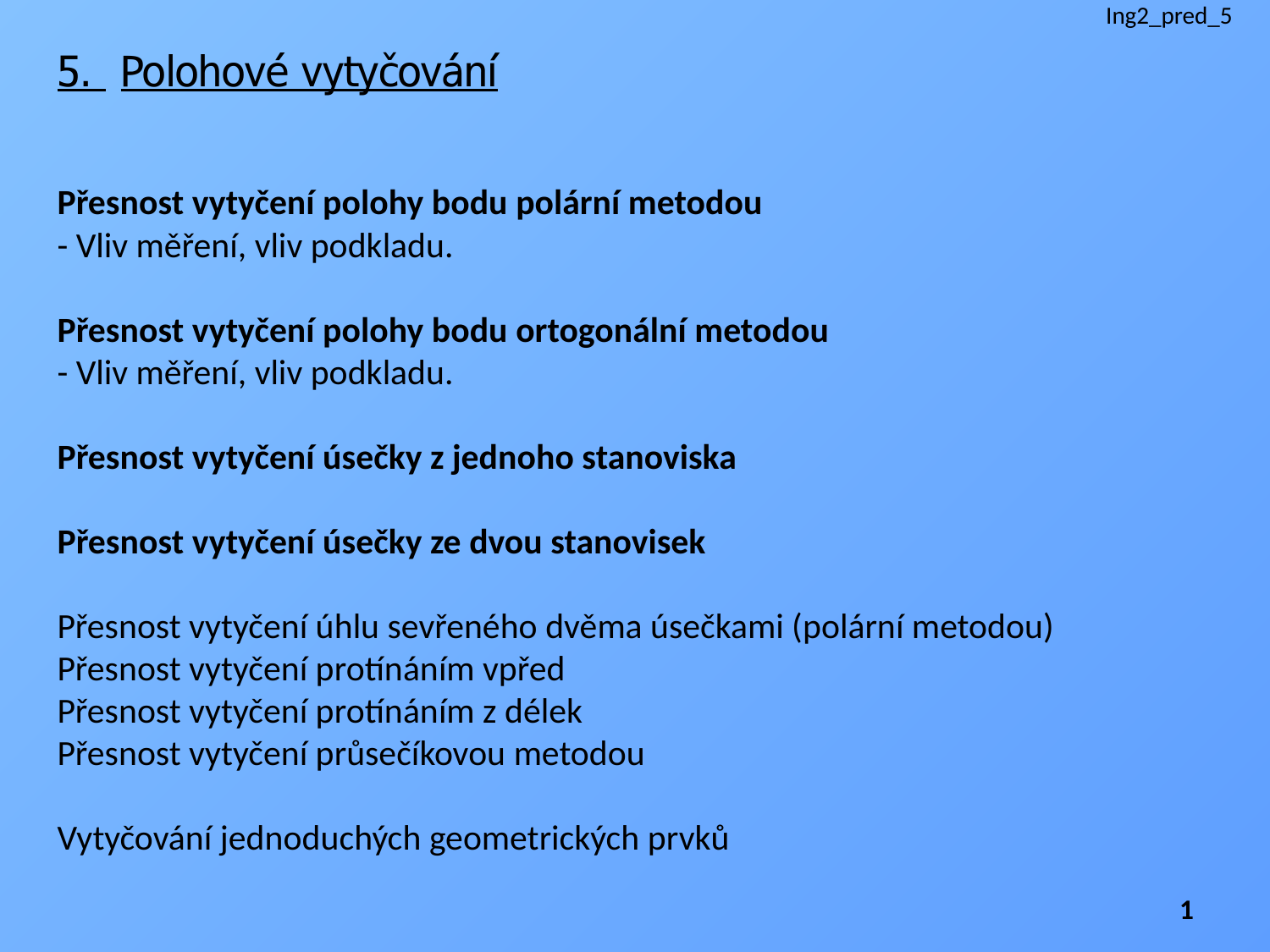

Ing2_pred_5
5. 	Polohové vytyčování

Přesnost vytyčení polohy bodu polární metodou
- Vliv měření, vliv podkladu.

Přesnost vytyčení polohy bodu ortogonální metodou
- Vliv měření, vliv podkladu.

Přesnost vytyčení úsečky z jednoho stanoviska

Přesnost vytyčení úsečky ze dvou stanovisek

Přesnost vytyčení úhlu sevřeného dvěma úsečkami (polární metodou)
Přesnost vytyčení protínáním vpřed
Přesnost vytyčení protínáním z délek
Přesnost vytyčení průsečíkovou metodou

Vytyčování jednoduchých geometrických prvků
1